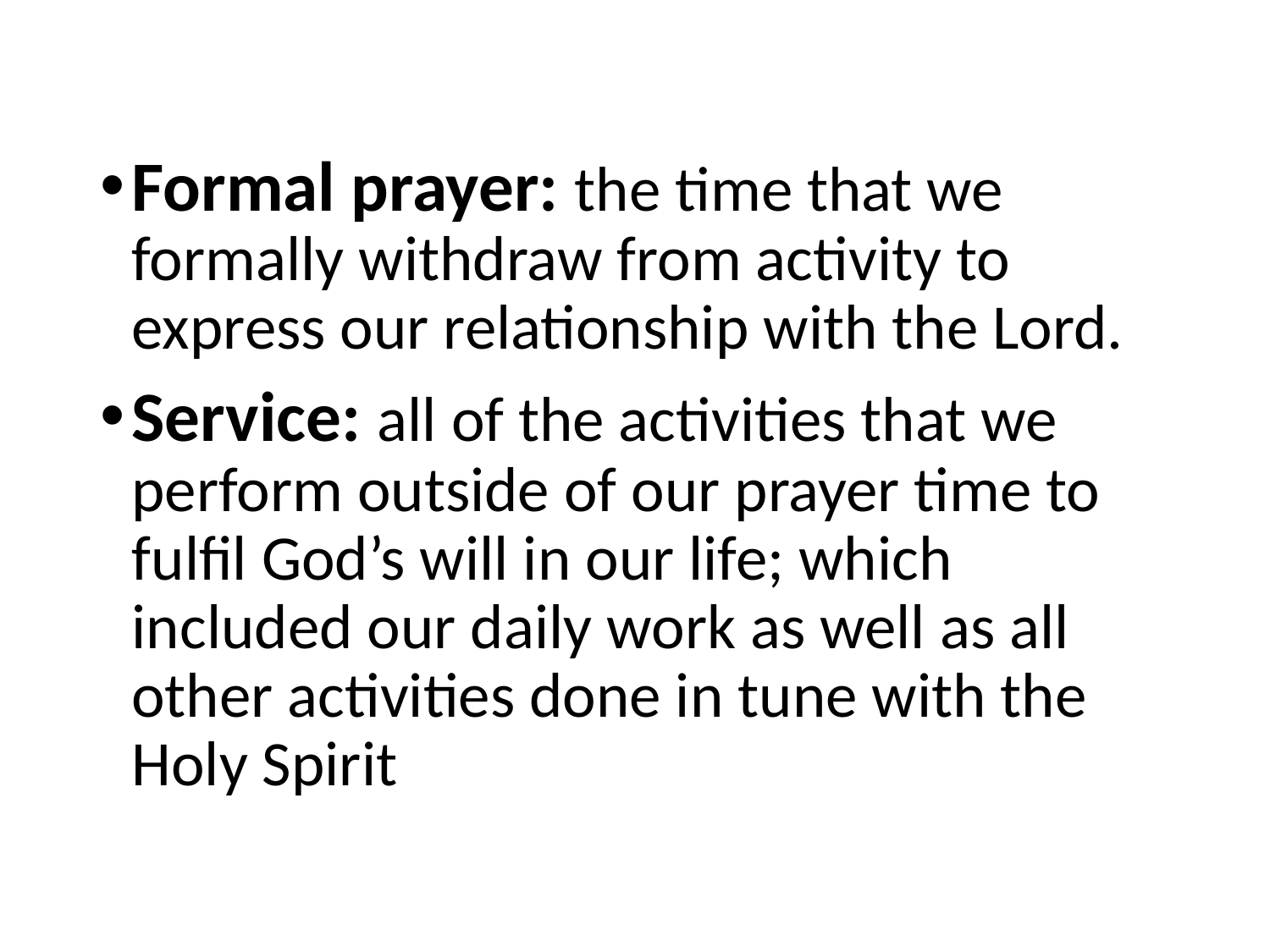

Formal prayer: the time that we formally withdraw from activity to express our relationship with the Lord.
Service: all of the activities that we perform outside of our prayer time to fulfil God’s will in our life; which included our daily work as well as all other activities done in tune with the Holy Spirit